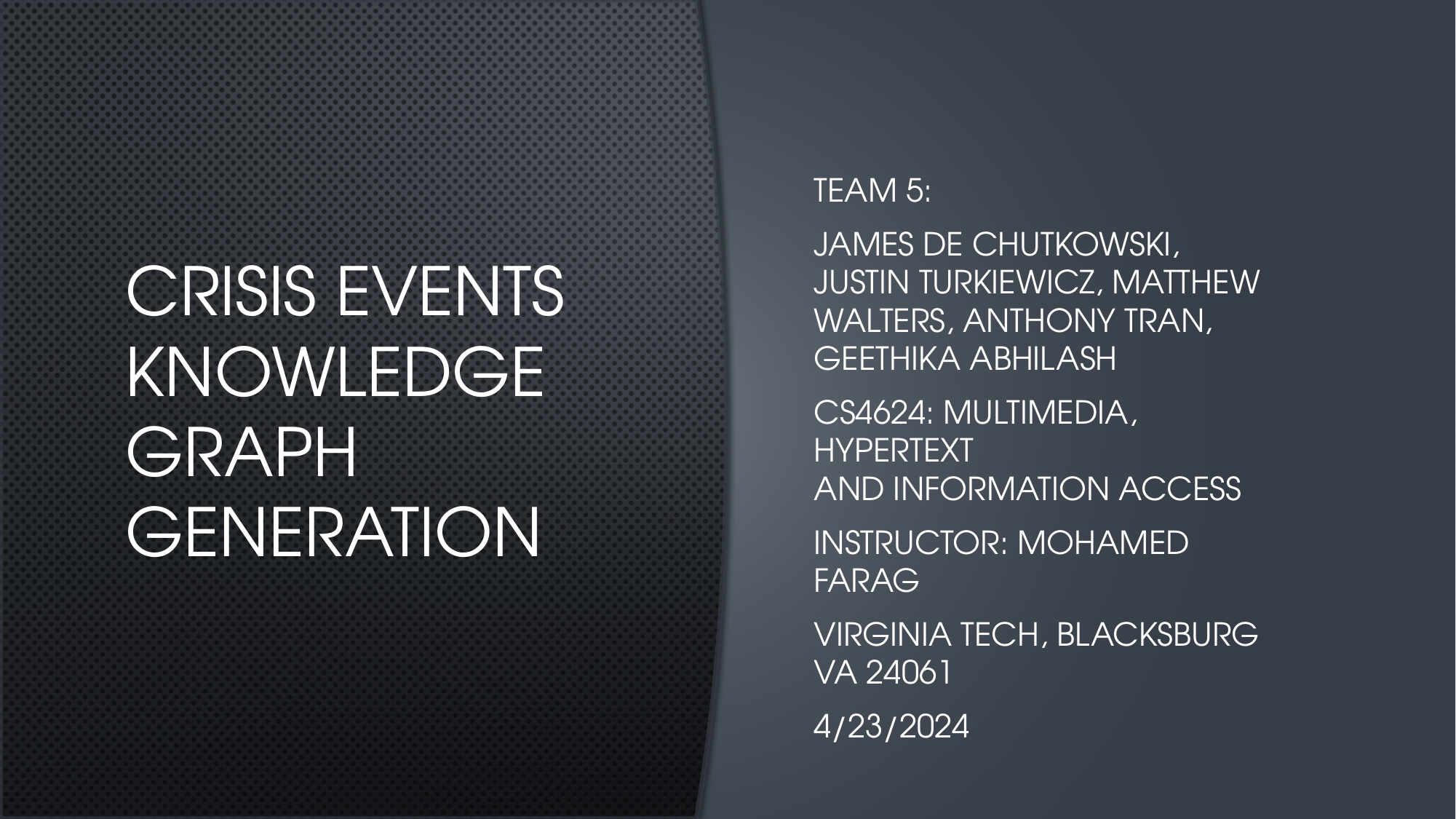

# CRISIS EVENTS KNOWLEDGE GRAPH GENERATION
Team 5:
James De Chutkowski, Justin Turkiewicz, Matthew Walters, Anthony Tran, Geethika Abhilash
CS4624: Multimedia, Hypertext and Information Access
Instructor: Mohamed Farag
Virginia Tech, Blacksburg VA 24061
4/23/2024